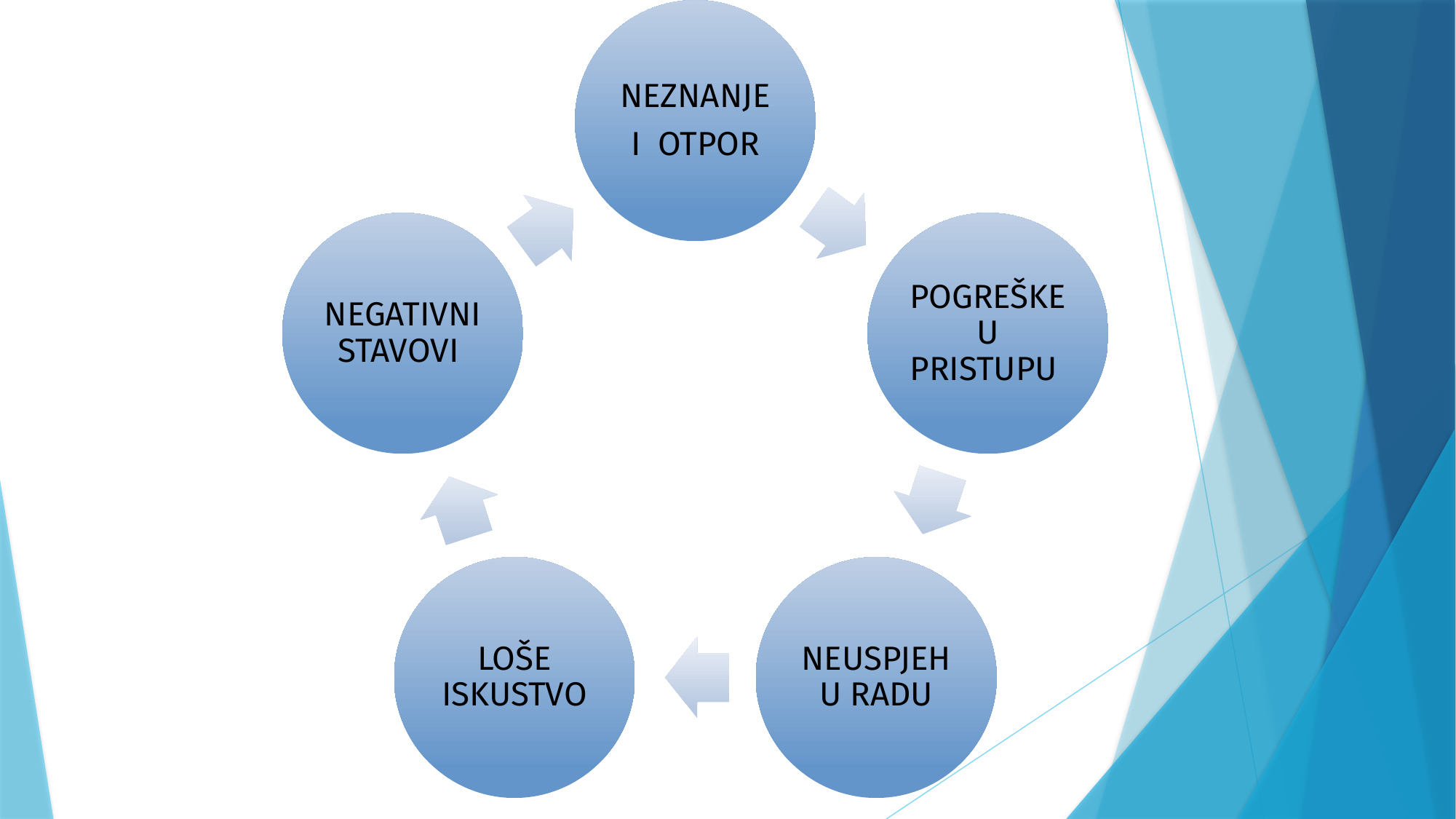

NEZNANJE
I  OTPOR

POGREŠKE U PRISTUPU

NEUSPJEH U RADU

LOŠE ISKUSTVO

NEGATIVNI STAVOVI